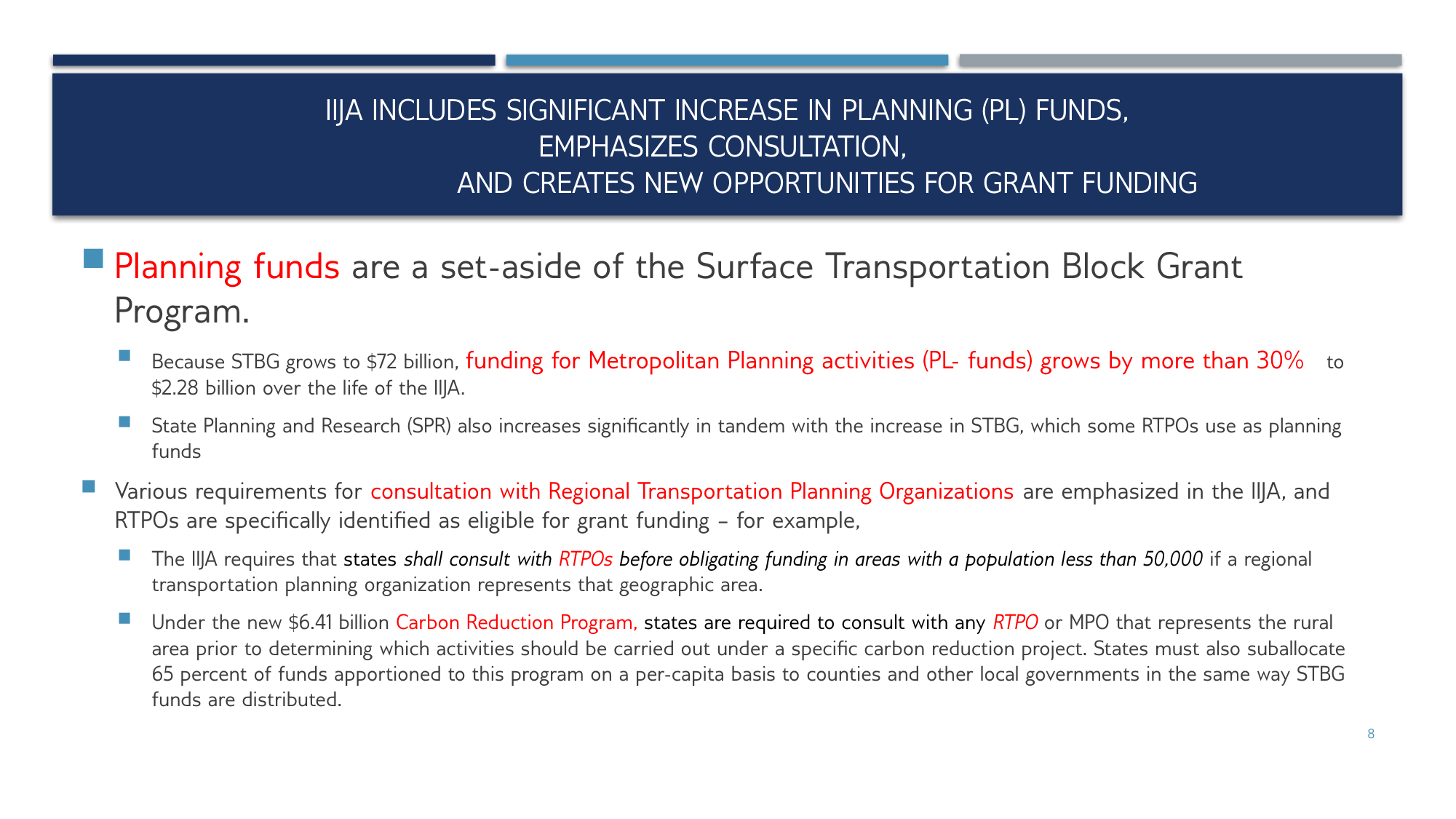

# IIJA includes Significant Increase In Planning (PL) Funds, emphasizes CONSULTATION, and creates new opportunities for grant funding
Planning funds are a set-aside of the Surface Transportation Block Grant Program.
Because STBG grows to $72 billion, funding for Metropolitan Planning activities (PL- funds) grows by more than 30%   to $2.28 billion over the life of the IIJA.
State Planning and Research (SPR) also increases significantly in tandem with the increase in STBG, which some RTPOs use as planning funds
Various requirements for consultation with Regional Transportation Planning Organizations are emphasized in the IIJA, and RTPOs are specifically identified as eligible for grant funding – for example,
The IIJA requires that states shall consult with RTPOs before obligating funding in areas with a population less than 50,000 if a regional transportation planning organization represents that geographic area.
Under the new $6.41 billion Carbon Reduction Program, states are required to consult with any RTPO or MPO that represents the rural area prior to determining which activities should be carried out under a specific carbon reduction project. States must also suballocate 65 percent of funds apportioned to this program on a per-capita basis to counties and other local governments in the same way STBG funds are distributed.

8